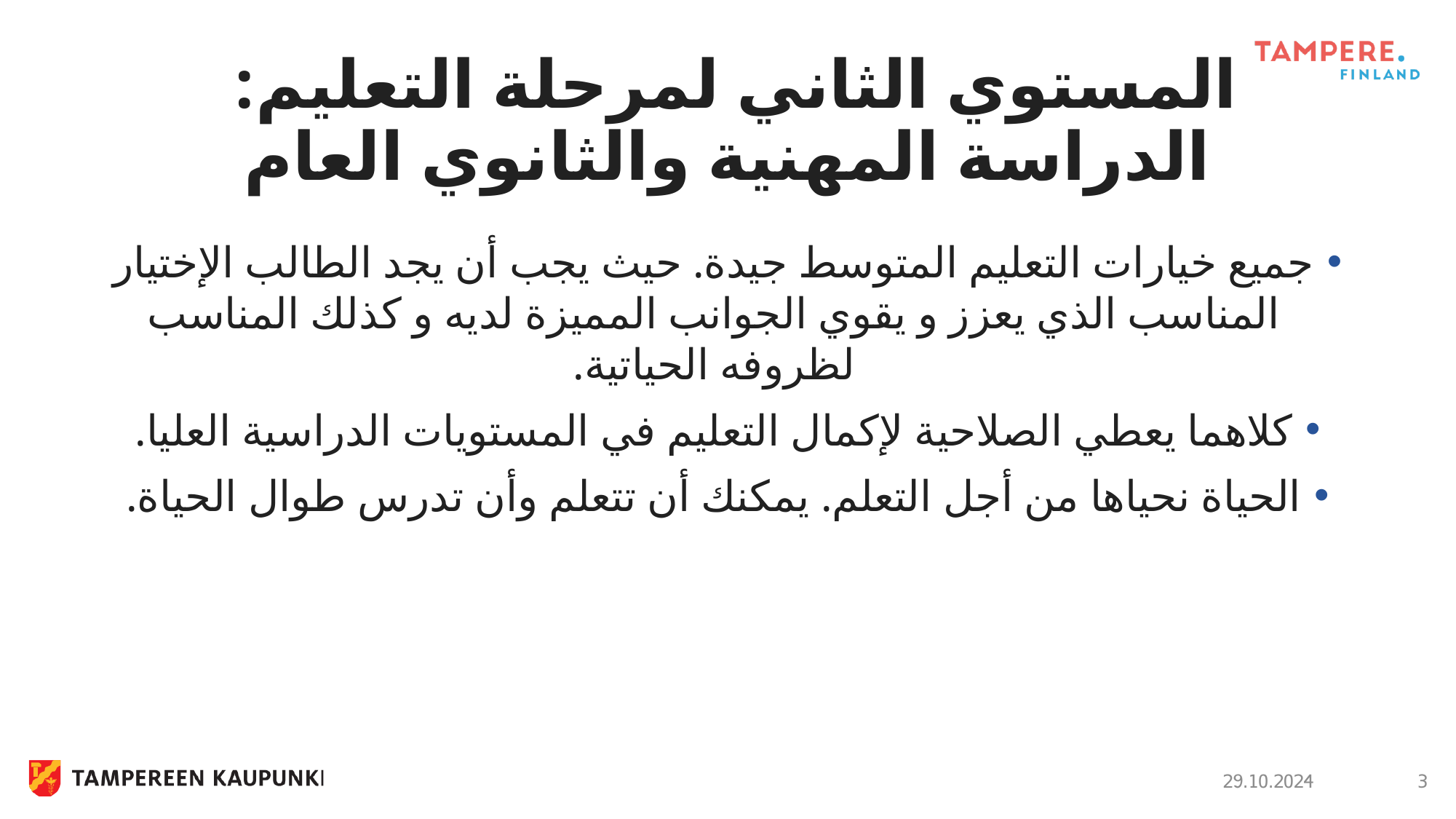

# المستوي الثاني لمرحلة التعليم: الدراسة المهنية والثانوي العام
جميع خيارات التعليم المتوسط جيدة. حيث يجب أن يجد الطالب الإختيار المناسب الذي يعزز و يقوي الجوانب المميزة لديه و كذلك المناسب لظروفه الحياتية.
كلاهما يعطي الصلاحية لإكمال التعليم في المستويات الدراسية العليا.
الحياة نحياها من أجل التعلم. يمكنك أن تتعلم وأن تدرس طوال الحياة.

29.10.2024
3